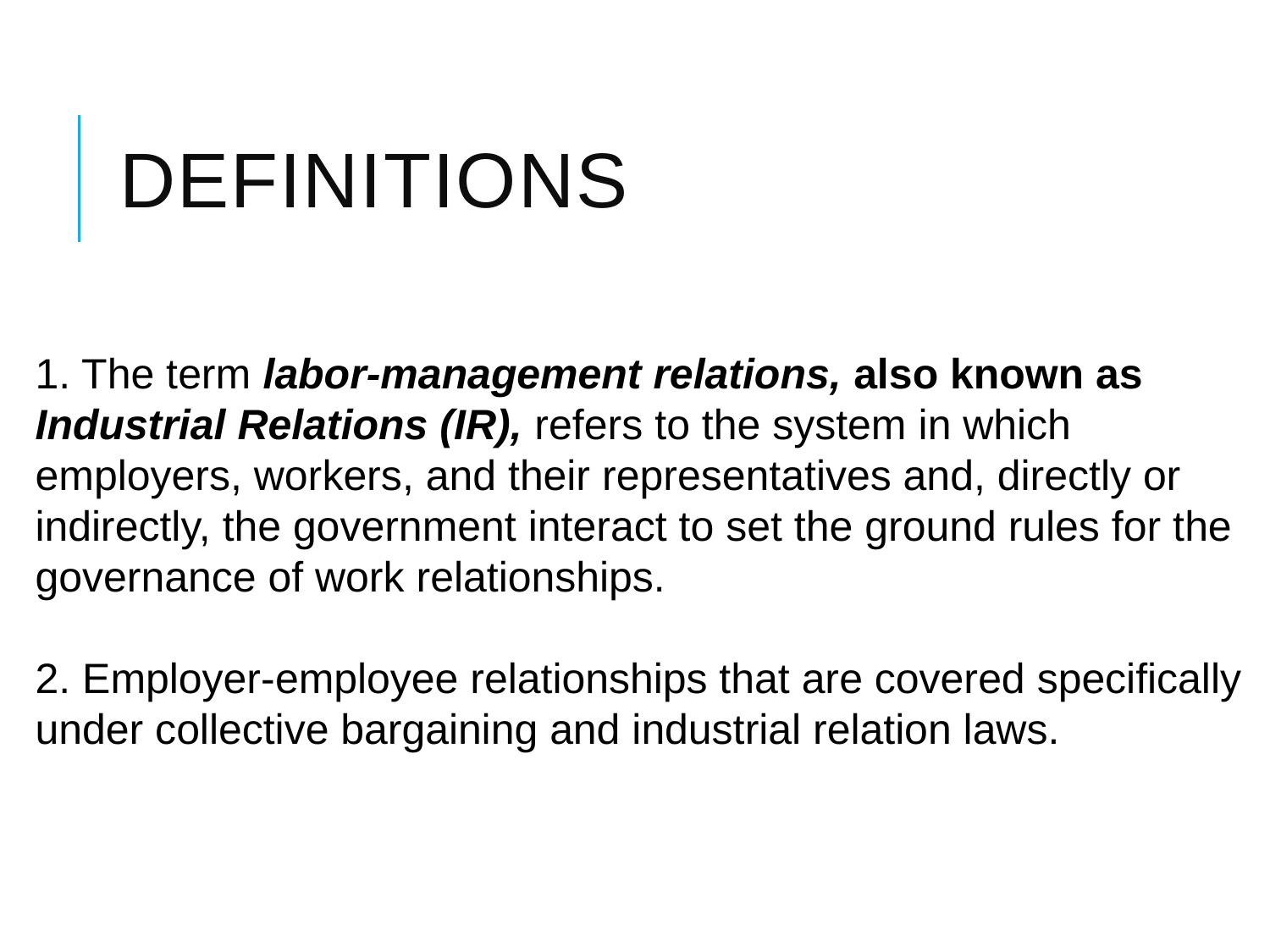

# Definitions

1. The term labor-management relations, also known as Industrial Relations (IR), refers to the system in which employers, workers, and their representatives and, directly or indirectly, the government interact to set the ground rules for the governance of work relationships.

2. Employer-employee relationships that are covered specifically under collective bargaining and industrial relation laws.